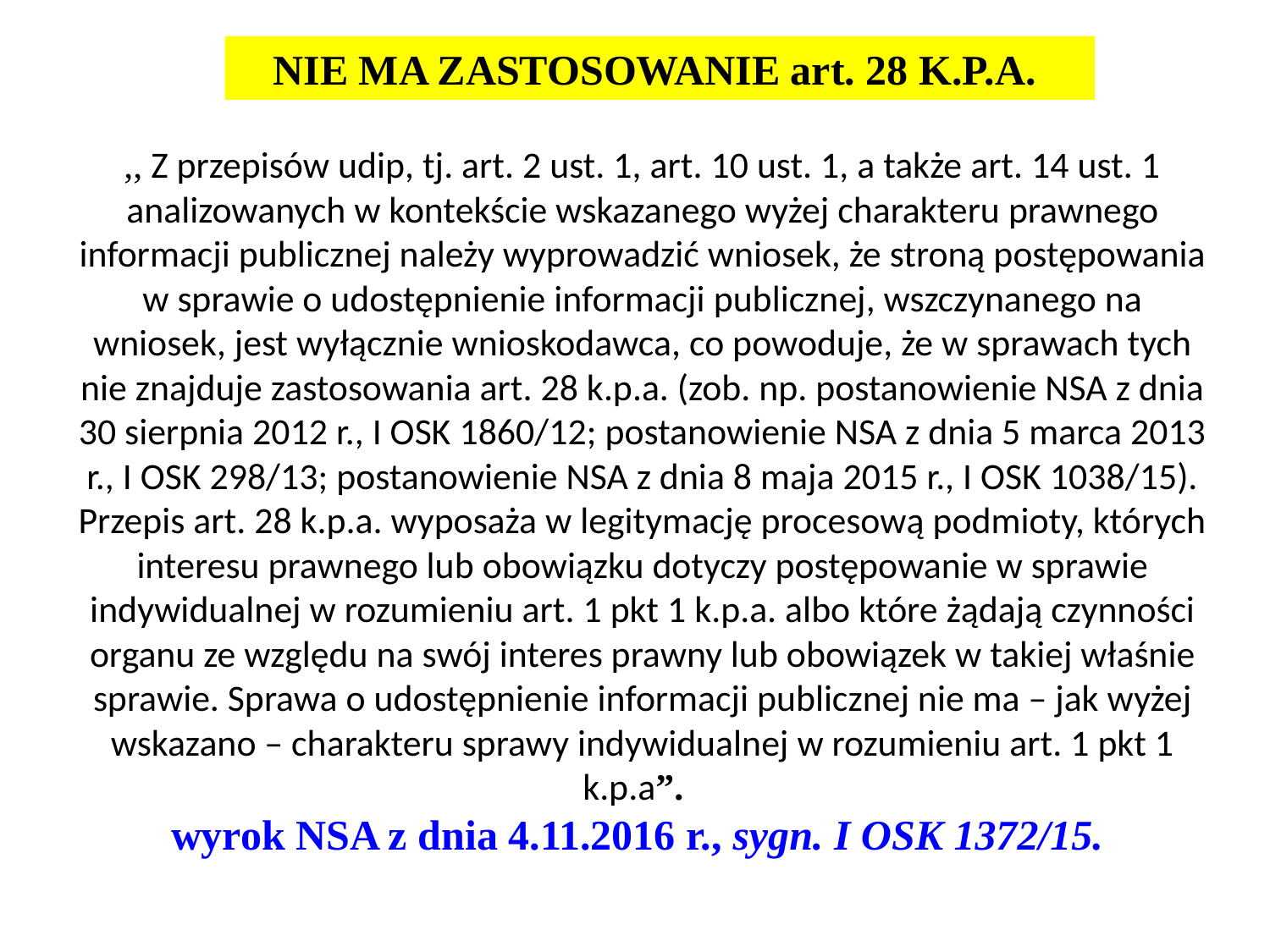

NIE MA ZASTOSOWANIE art. 28 K.P.A.

,, Z przepisów udip, tj. art. 2 ust. 1, art. 10 ust. 1, a także art. 14 ust. 1 analizowanych w kontekście wskazanego wyżej charakteru prawnego informacji publicznej należy wyprowadzić wniosek, że stroną postępowania w sprawie o udostępnienie informacji publicznej, wszczynanego na wniosek, jest wyłącznie wnioskodawca, co powoduje, że w sprawach tych nie znajduje zastosowania art. 28 k.p.a. (zob. np. postanowienie NSA z dnia 30 sierpnia 2012 r., I OSK 1860/12; postanowienie NSA z dnia 5 marca 2013 r., I OSK 298/13; postanowienie NSA z dnia 8 maja 2015 r., I OSK 1038/15). Przepis art. 28 k.p.a. wyposaża w legitymację procesową podmioty, których interesu prawnego lub obowiązku dotyczy postępowanie w sprawie indywidualnej w rozumieniu art. 1 pkt 1 k.p.a. albo które żądają czynności organu ze względu na swój interes prawny lub obowiązek w takiej właśnie sprawie. Sprawa o udostępnienie informacji publicznej nie ma – jak wyżej wskazano – charakteru sprawy indywidualnej w rozumieniu art. 1 pkt 1 k.p.a”.
wyrok NSA z dnia 4.11.2016 r., sygn. I OSK 1372/15.